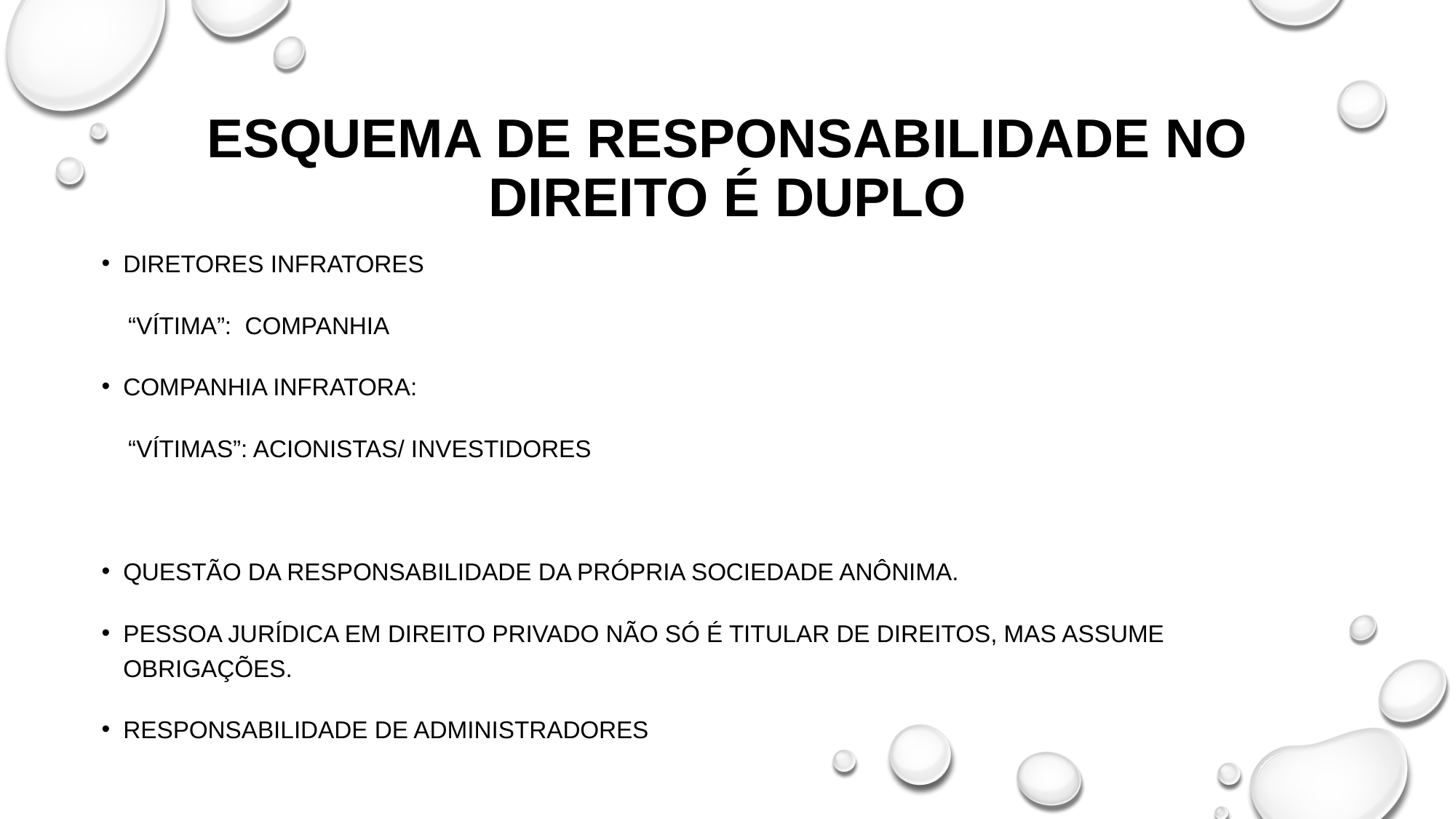

Esquema de Responsabilidade no Direito é Duplo

DIRETORES INFRATORES
    “VÍTIMA”:  COMPANHIA
COMPANHIA INFRATORA:
    “VÍTIMAS”: ACIONISTAS/ INVESTIDORES

Questão da responsabilidade da própria sociedade anônima.
Pessoa jurídica em direito privado não só é titular de direitos, mas assume obrigações.
RESPONSABILIDADE DE ADMINISTRADORES